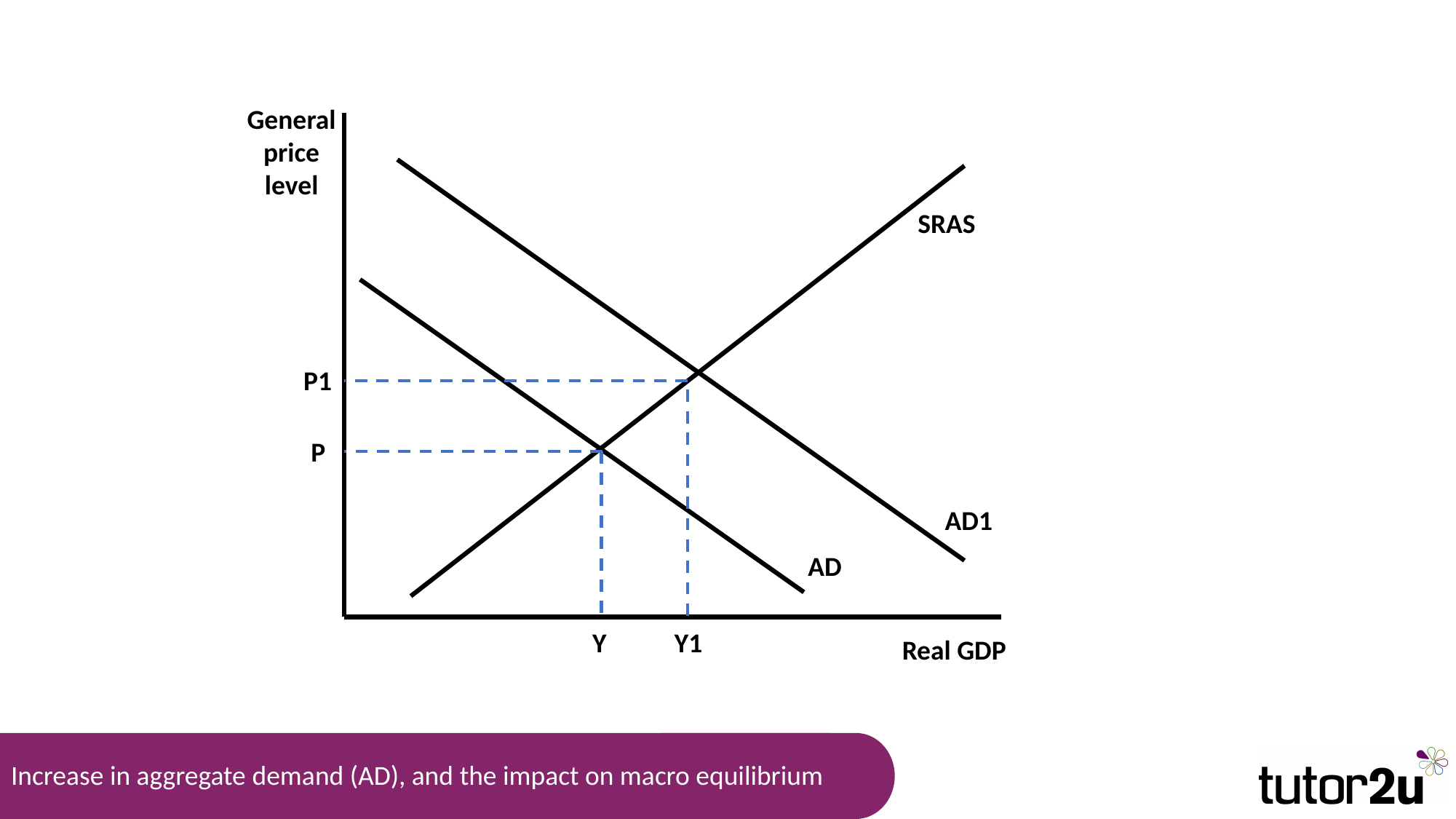

General price level
SRAS
P1
P
AD1
AD
  Y           Y1
Real GDP
# Increase in aggregate demand (AD), and the impact on macro equilibrium